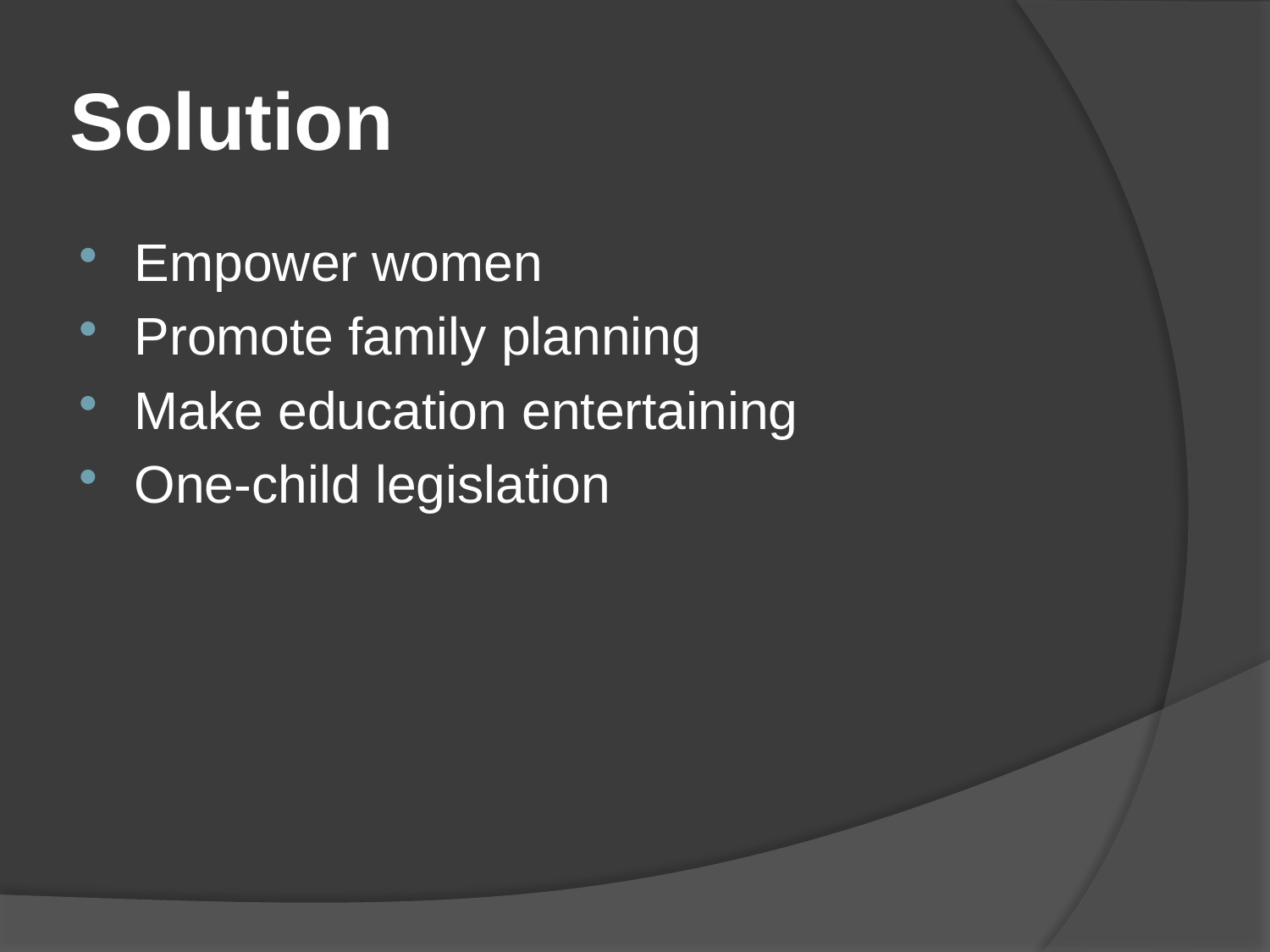

# Solution
Empower women
Promote family planning
Make education entertaining
One-child legislation